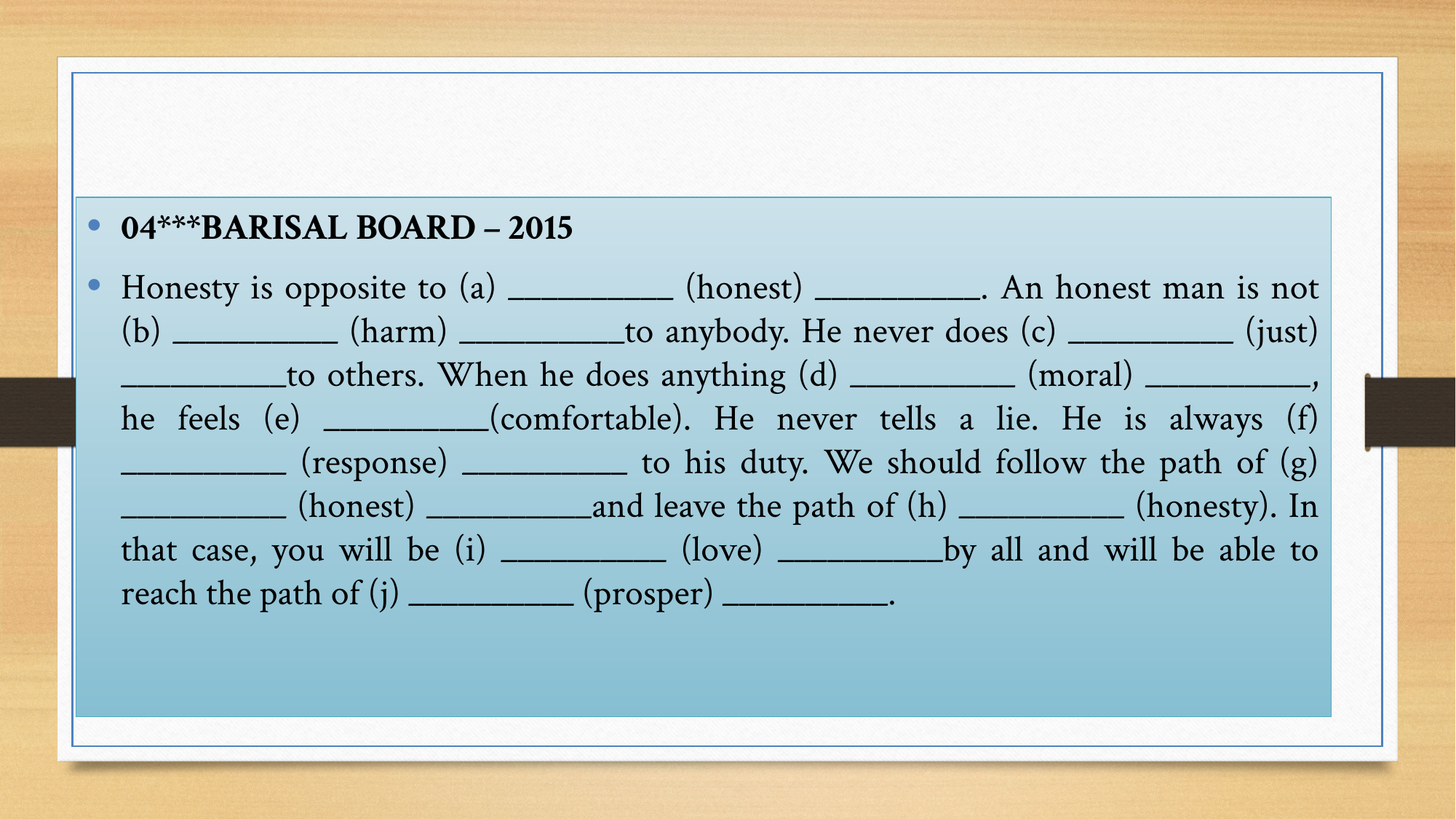

04***BARISAL BOARD – 2015
Honesty is opposite to (a) __________ (honest) __________. An honest man is not (b) __________ (harm) __________to anybody. He never does (c) __________ (just) __________to others. When he does anything (d) __________ (moral) __________, he feels (e) __________(comfortable). He never tells a lie. He is always (f) __________ (response) __________ to his duty. We should follow the path of (g) __________ (honest) __________and leave the path of (h) __________ (honesty). In that case, you will be (i) __________ (love) __________by all and will be able to reach the path of (j) __________ (prosper) __________.